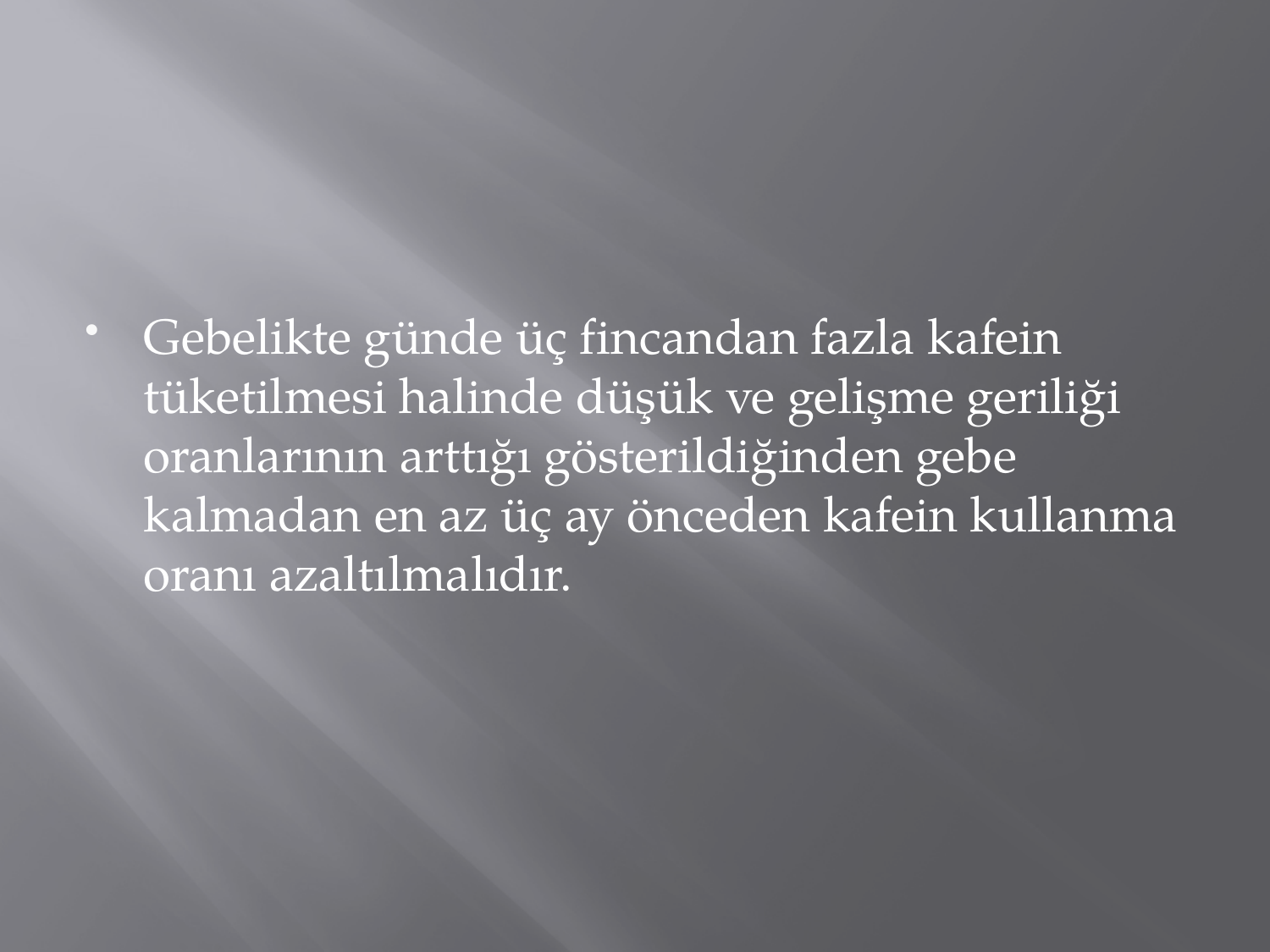

#
Gebelikte günde üç fincandan fazla kafein tüketilmesi halinde düşük ve gelişme geriliği oranlarının arttığı gösterildiğinden gebe kalmadan en az üç ay önceden kafein kullanma oranı azaltılmalıdır.